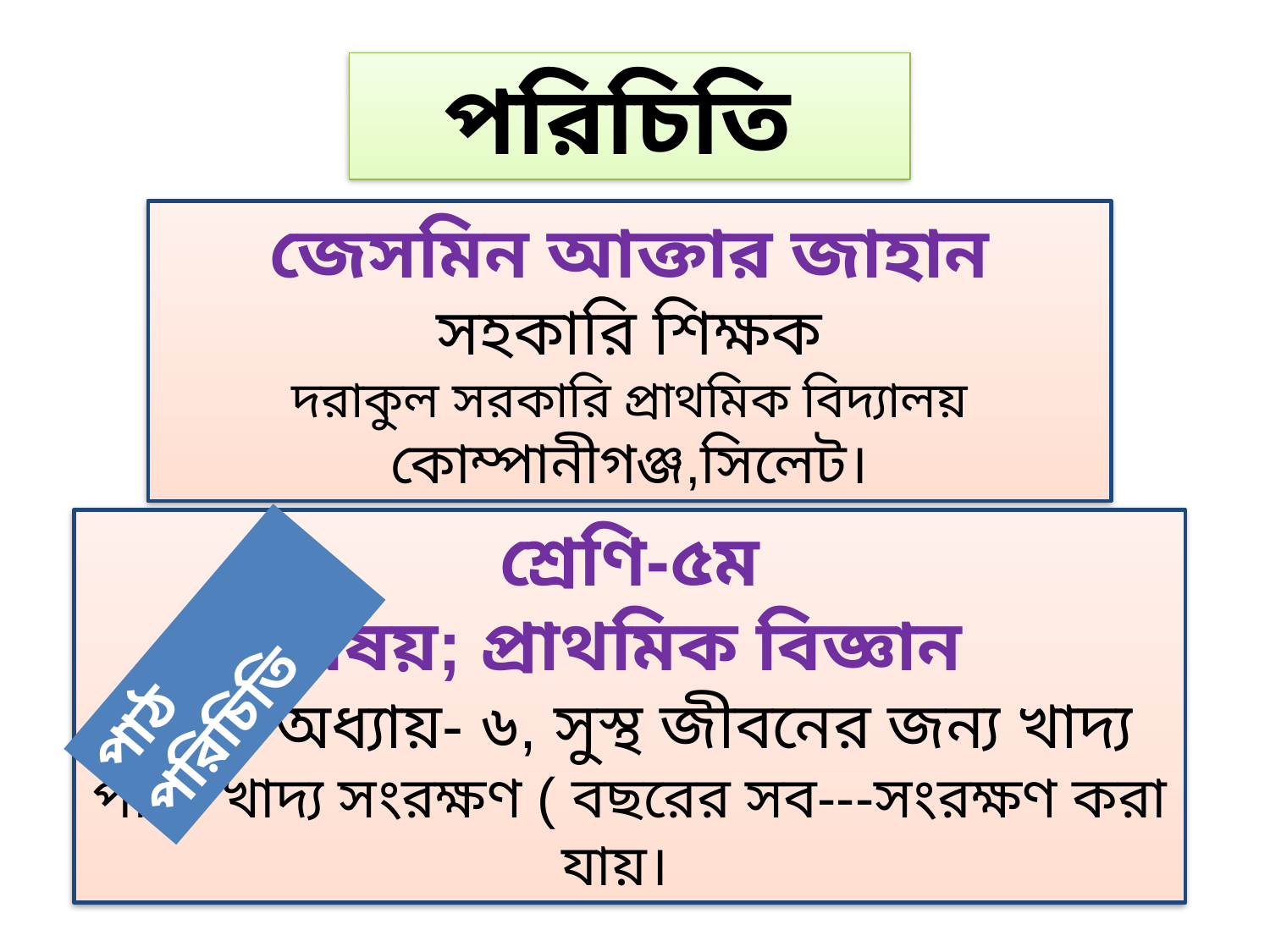

পরিচিতি
জেসমিন আক্তার জাহান
সহকারি শিক্ষক
দরাকুল সরকারি প্রাথমিক বিদ্যালয়
কোম্পানীগঞ্জ,সিলেট।
শ্রেণি-৫ম
বিষয়; প্রাথমিক বিজ্ঞান
          অধ্যায়- ৬, সুস্থ জীবনের জন্য খাদ্য
পাঠঃ খাদ্য সংরক্ষণ ( বছরের সব---সংরক্ষণ করা যায়।
পাঠ পরিচিতি